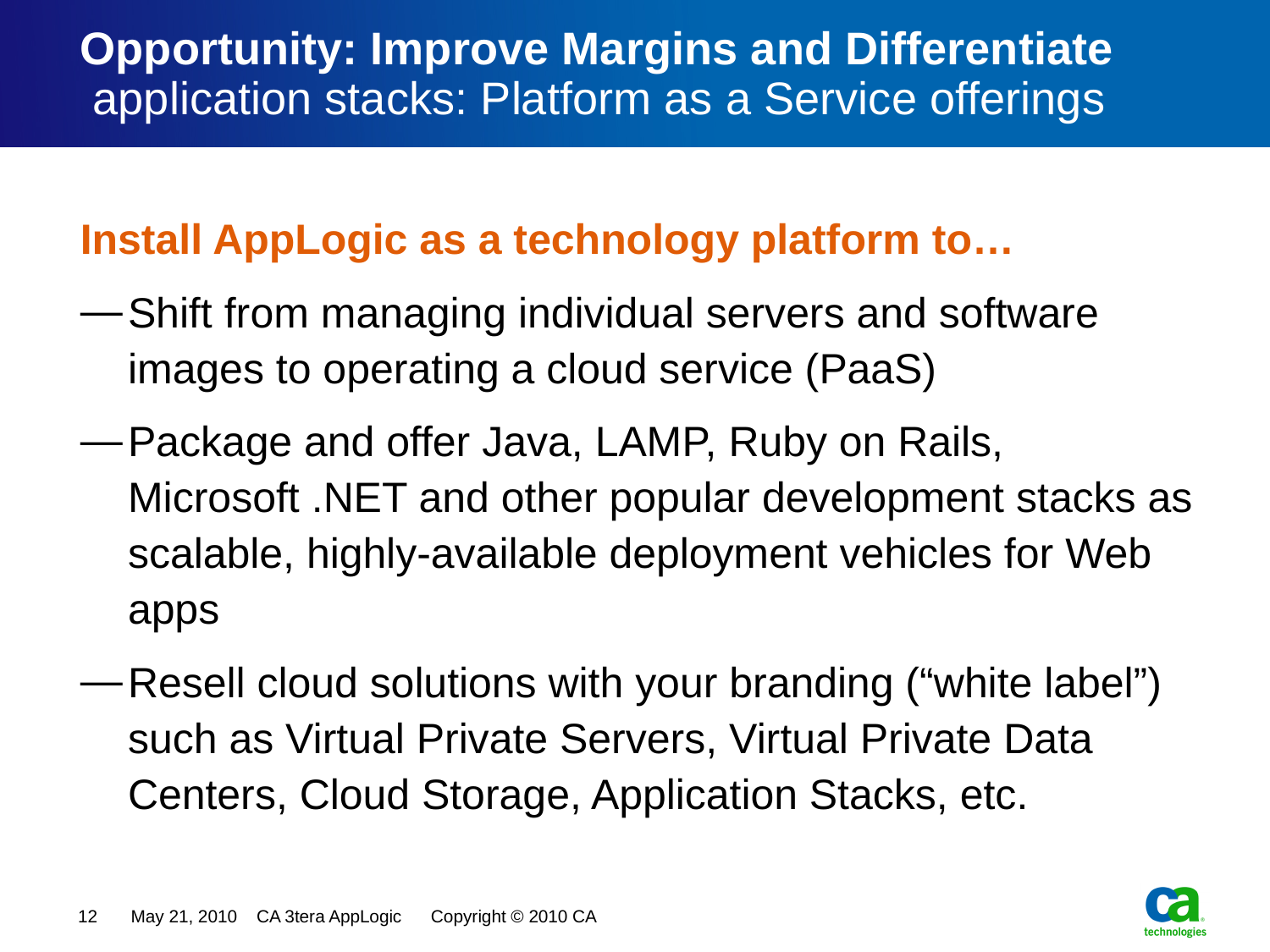

# Opportunity: Improve Margins and Differentiate application stacks: Platform as a Service offerings
Install AppLogic as a technology platform to…
Shift from managing individual servers and software images to operating a cloud service (PaaS)
Package and offer Java, LAMP, Ruby on Rails, Microsoft .NET and other popular development stacks as scalable, highly‐available deployment vehicles for Web apps
Resell cloud solutions with your branding (“white label”) such as Virtual Private Servers, Virtual Private Data Centers, Cloud Storage, Application Stacks, etc.

12
May 21, 2010    CA 3tera AppLogic      Copyright © 2010 CA